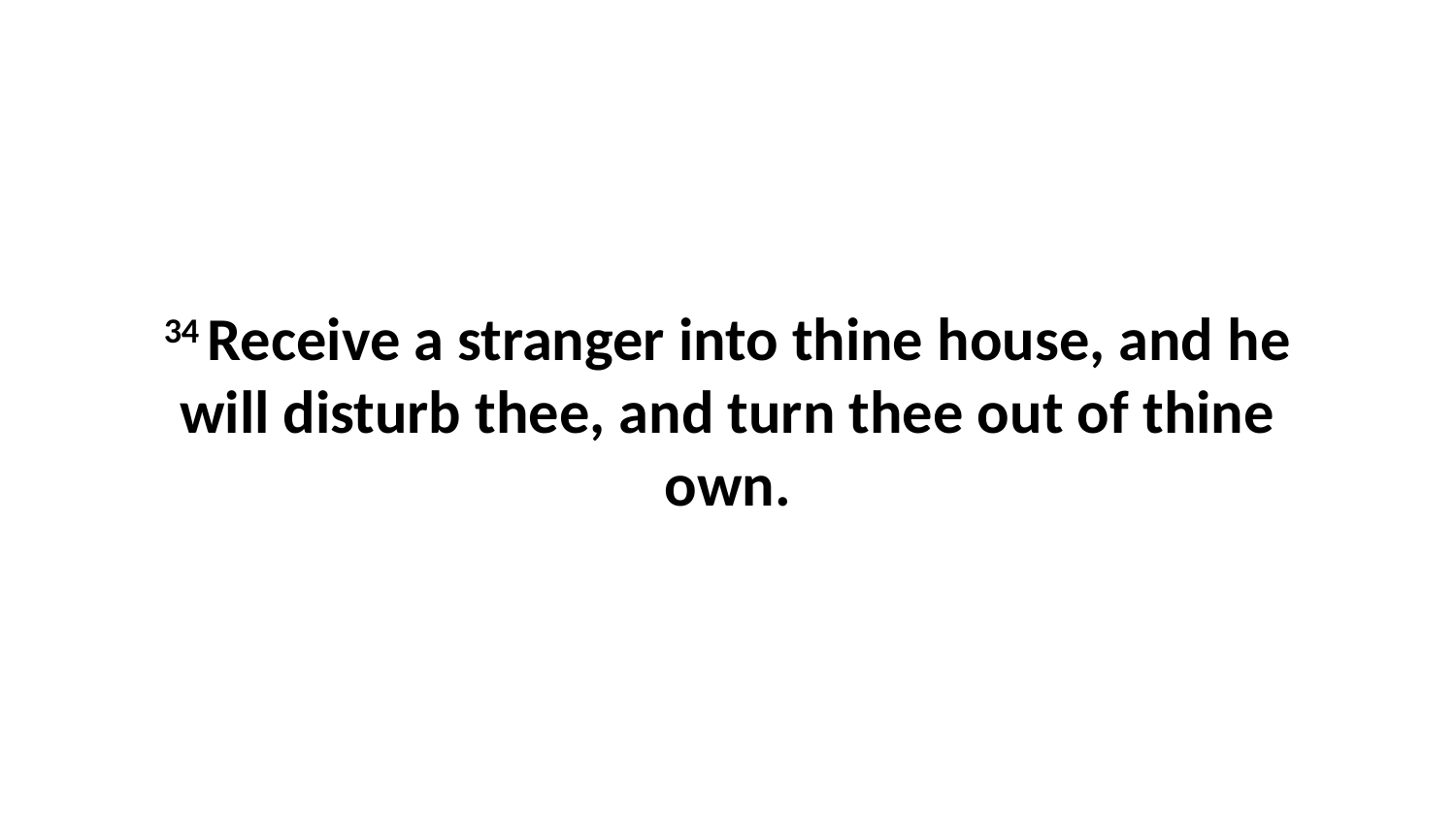

34 Receive a stranger into thine house, and he will disturb thee, and turn thee out of thine own.